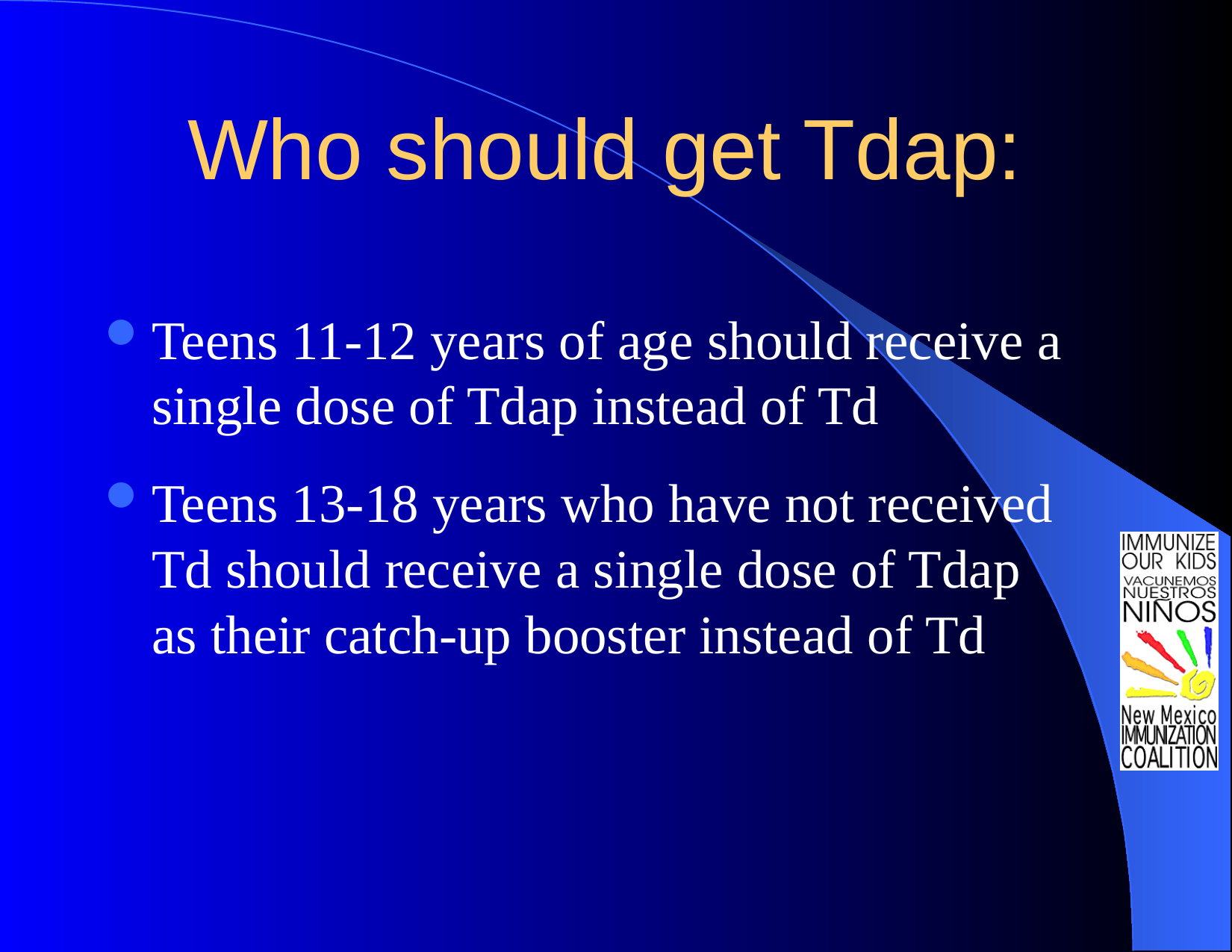

# Who should get Tdap:

Teens 11-12 years of age should receive a single dose of Tdap instead of Td

Teens 13-18 years who have not received Td should receive a single dose of Tdap as their catch-up booster instead of Td